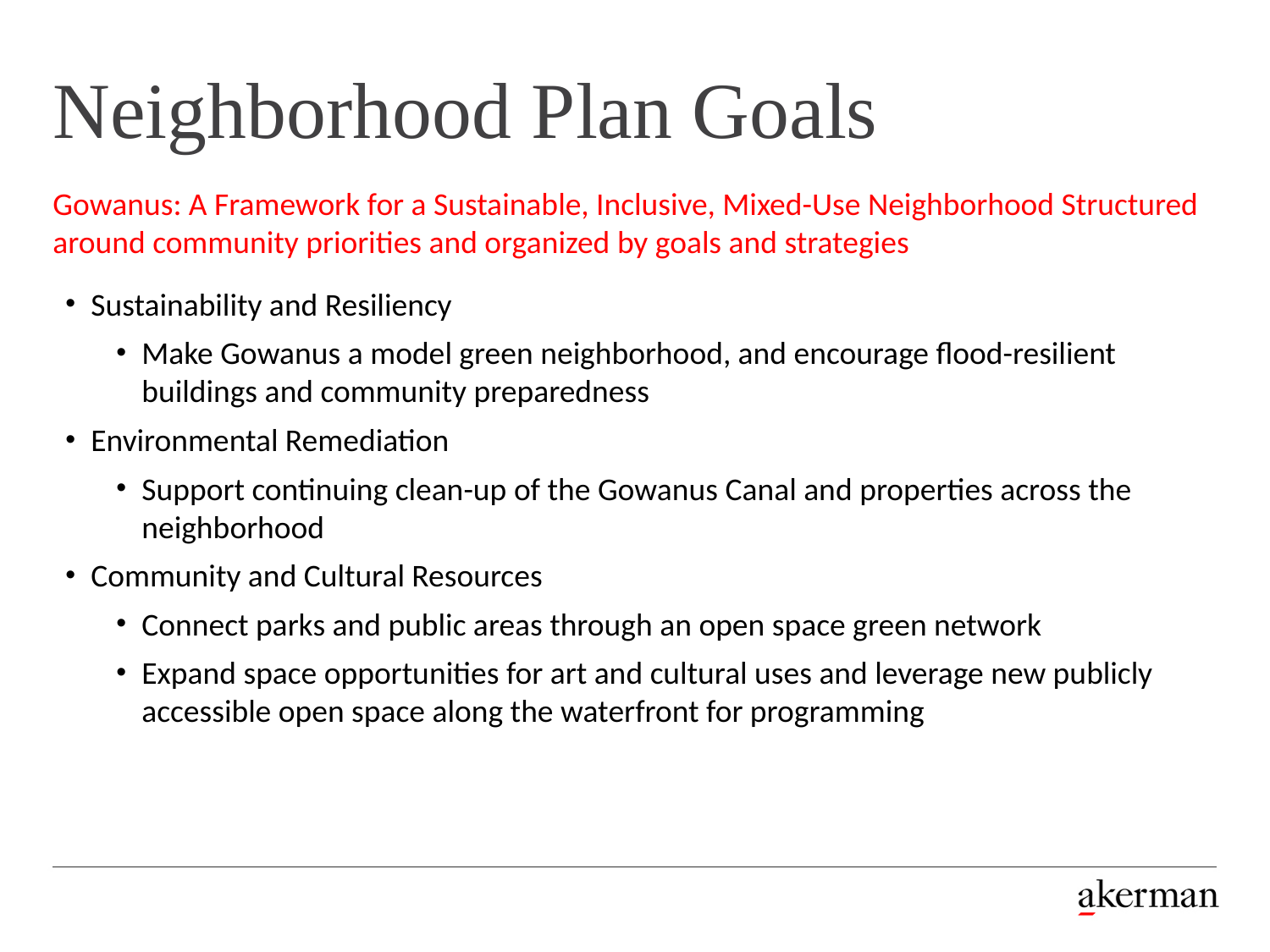

# Neighborhood Plan Goals
Gowanus: A Framework for a Sustainable, Inclusive, Mixed-Use Neighborhood Structured around community priorities and organized by goals and strategies
Sustainability and Resiliency
Make Gowanus a model green neighborhood, and encourage flood-resilient buildings and community preparedness
Environmental Remediation
Support continuing clean-up of the Gowanus Canal and properties across the neighborhood
Community and Cultural Resources
Connect parks and public areas through an open space green network
Expand space opportunities for art and cultural uses and leverage new publicly accessible open space along the waterfront for programming